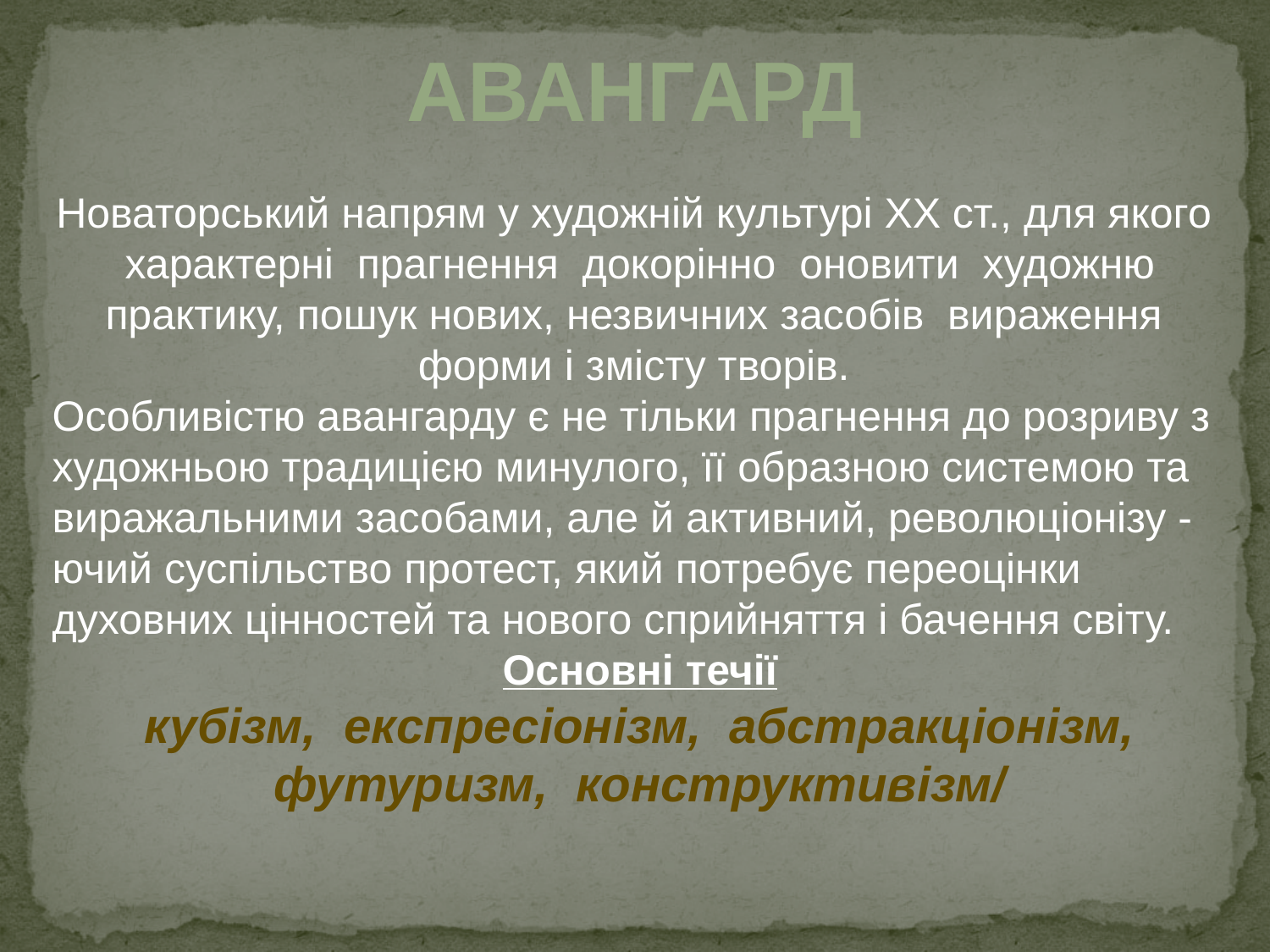

авангард

Новаторський напрям у художній культурі ХХ ст., для якого
характерні  прагнення  докорінно  оновити  художню практику, пошук нових, незвичних засобів  вираження
форми і змісту творів.
Особливістю авангарду є не тільки прагнення до розриву з
художньою традицією минулого, її образною системою та
виражальними засобами, але й активний, революціонізу -
ючий суспільство протест, який потребує переоцінки
духовних цінностей та нового сприйняття і бачення світу.
Основні течії
кубізм,  експресіонізм,  абстракціонізм, футуризм,  конструктивізм/